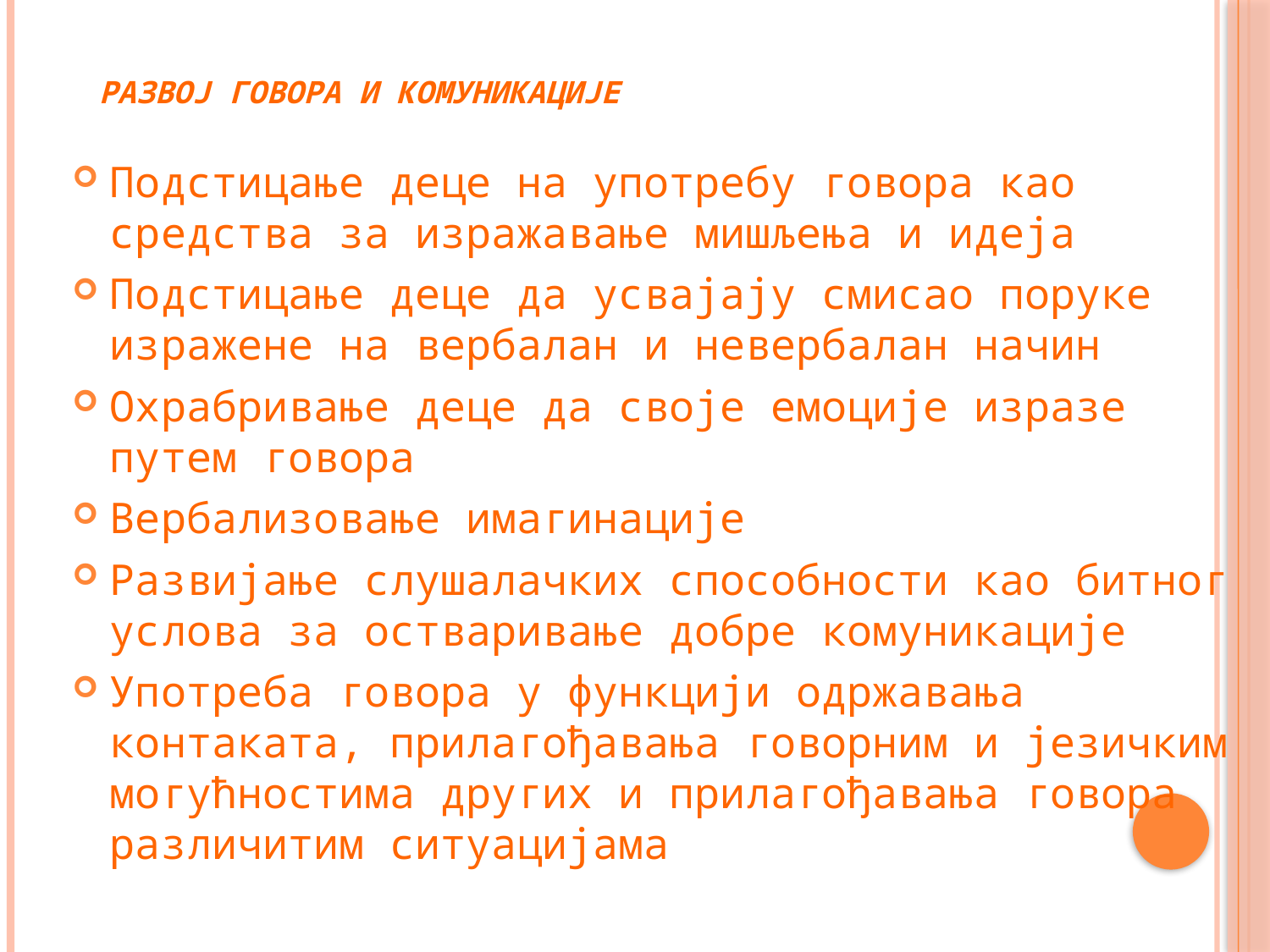

# РАЗВОЈ ГОВОРА И КОМУНИКАЦИЈЕ
Подстицање деце на употребу говора као средства за изражавање мишљења и идеја
Подстицање деце да усвајају смисао поруке изражене на вербалан и невербалан начин
Охрабривање деце да своје емоције изразе путем говора
Вербализовање имагинације
Развијање слушалачких способности као битног услова за остваривање добре комуникације
Употреба говора у функцији одржавања контаката, прилагођавања говорним и језичким могућностима других и прилагођавања говора различитим ситуацијама